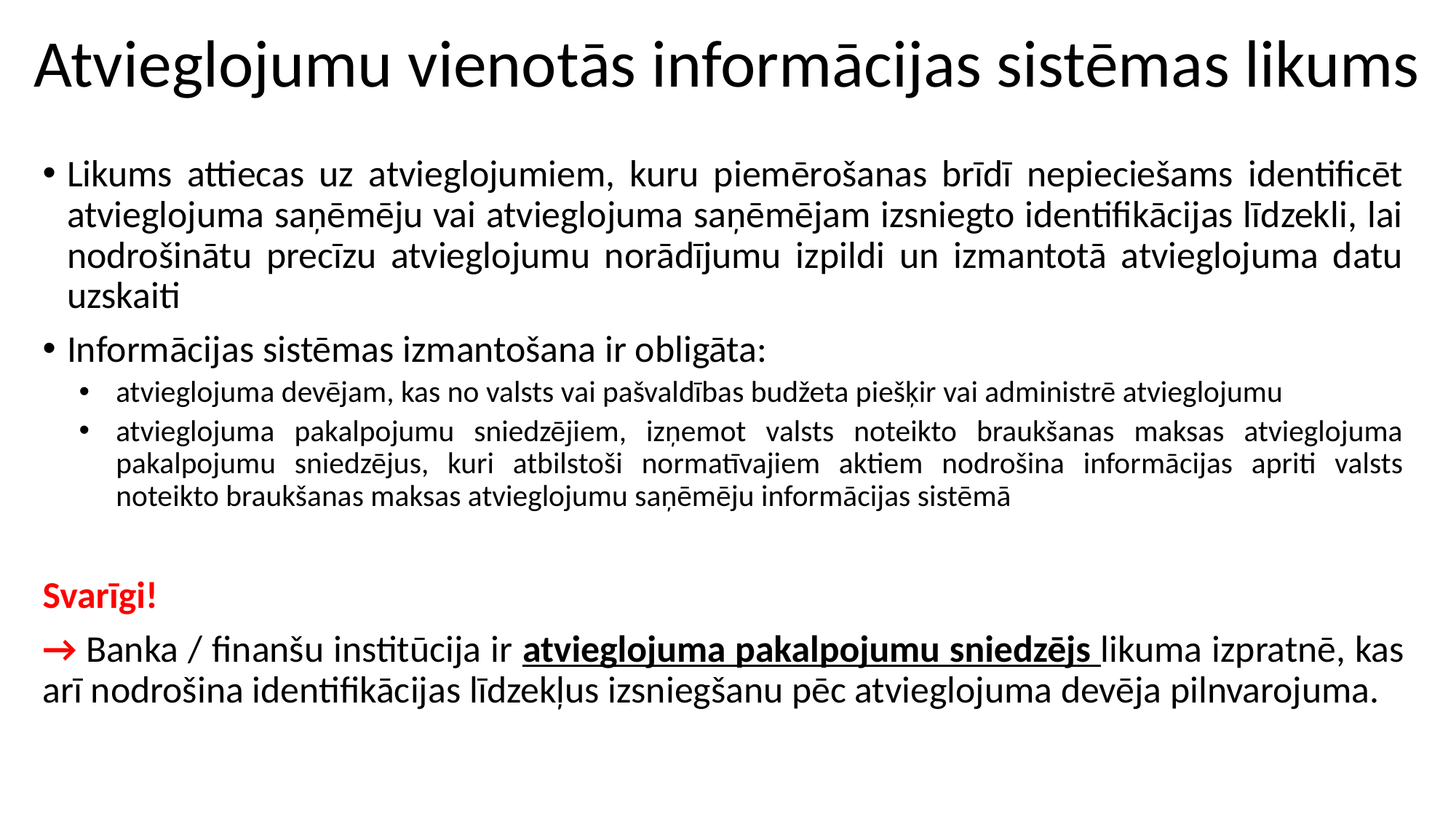

# Atvieglojumu vienotās informācijas sistēmas likums
Likums attiecas uz atvieglojumiem, kuru piemērošanas brīdī nepieciešams identificēt atvieglojuma saņēmēju vai atvieglojuma saņēmējam izsniegto identifikācijas līdzekli, lai nodrošinātu precīzu atvieglojumu norādījumu izpildi un izmantotā atvieglojuma datu uzskaiti
Informācijas sistēmas izmantošana ir obligāta:
atvieglojuma devējam, kas no valsts vai pašvaldības budžeta piešķir vai administrē atvieglojumu
atvieglojuma pakalpojumu sniedzējiem, izņemot valsts noteikto braukšanas maksas atvieglojuma pakalpojumu sniedzējus, kuri atbilstoši normatīvajiem aktiem nodrošina informācijas apriti valsts noteikto braukšanas maksas atvieglojumu saņēmēju informācijas sistēmā

Svarīgi!
→ Banka / finanšu institūcija ir atvieglojuma pakalpojumu sniedzējs likuma izpratnē, kas arī nodrošina identifikācijas līdzekļus izsniegšanu pēc atvieglojuma devēja pilnvarojuma.